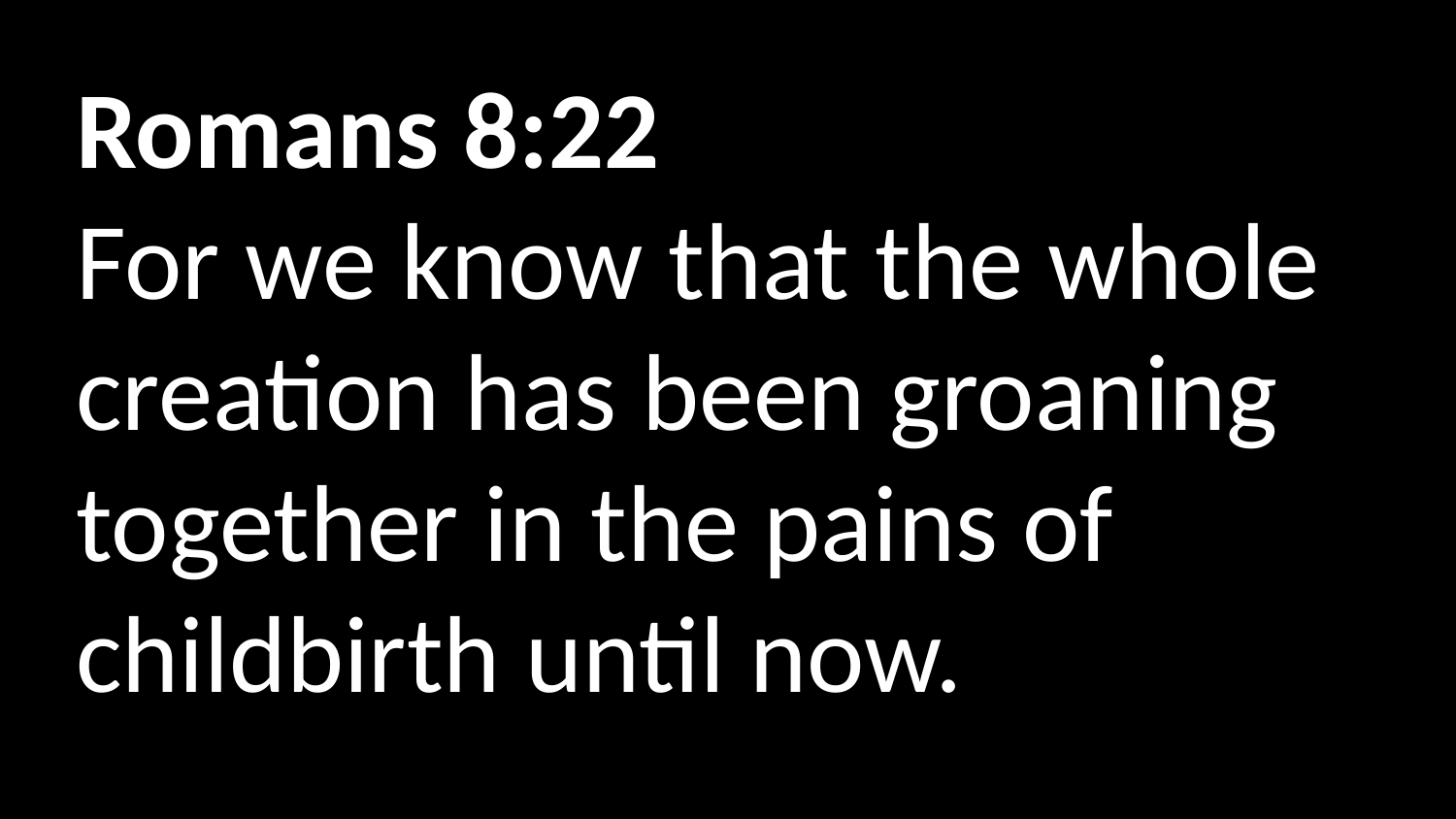

Romans 8:22
For we know that the whole creation has been groaning together in the pains of childbirth until now.